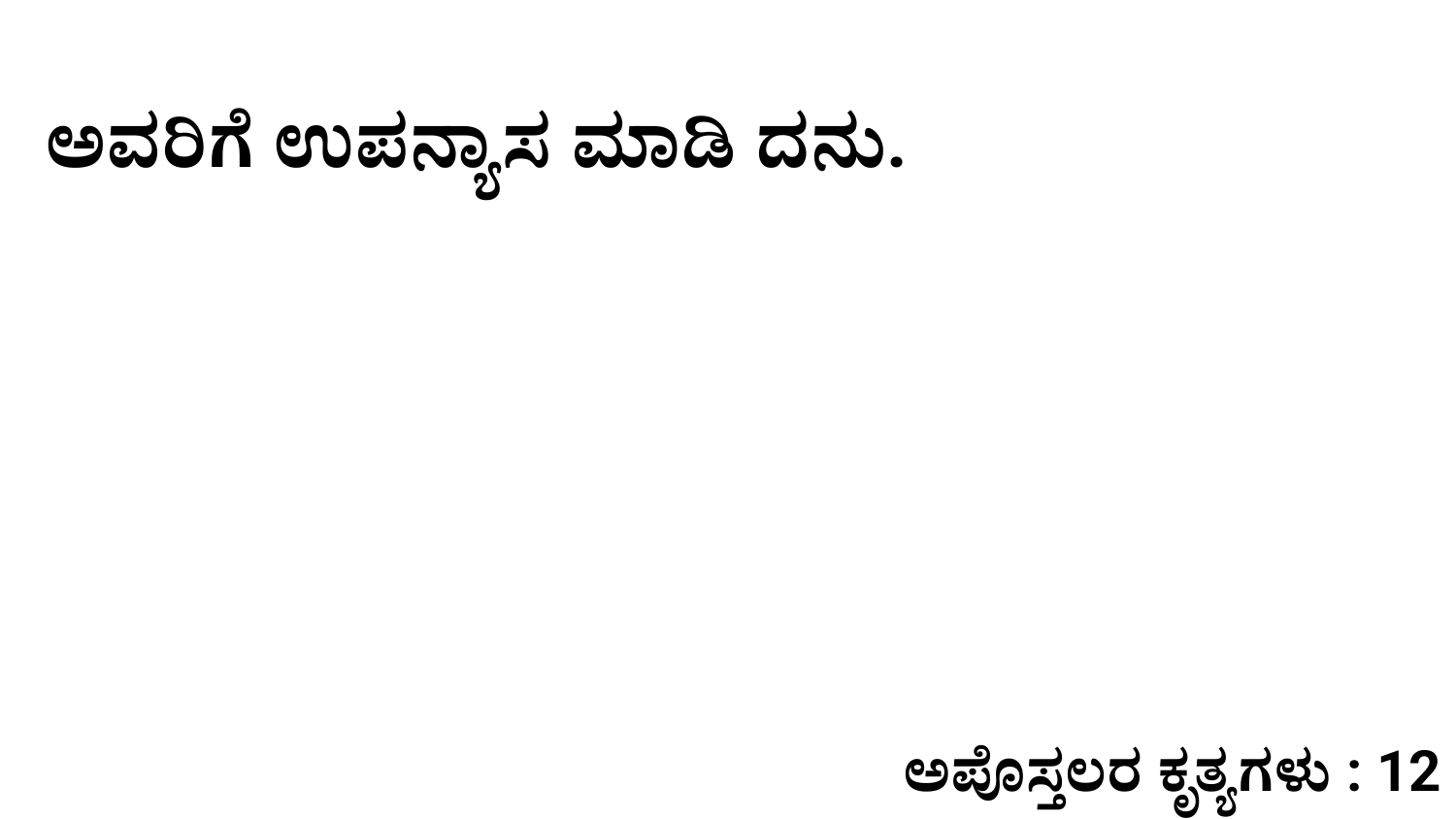

ಅವರಿಗೆ ಉಪನ್ಯಾಸ ಮಾಡಿ ದನು.
ಅಪೊಸ್ತಲರ ಕೃತ್ಯಗಳು : 12